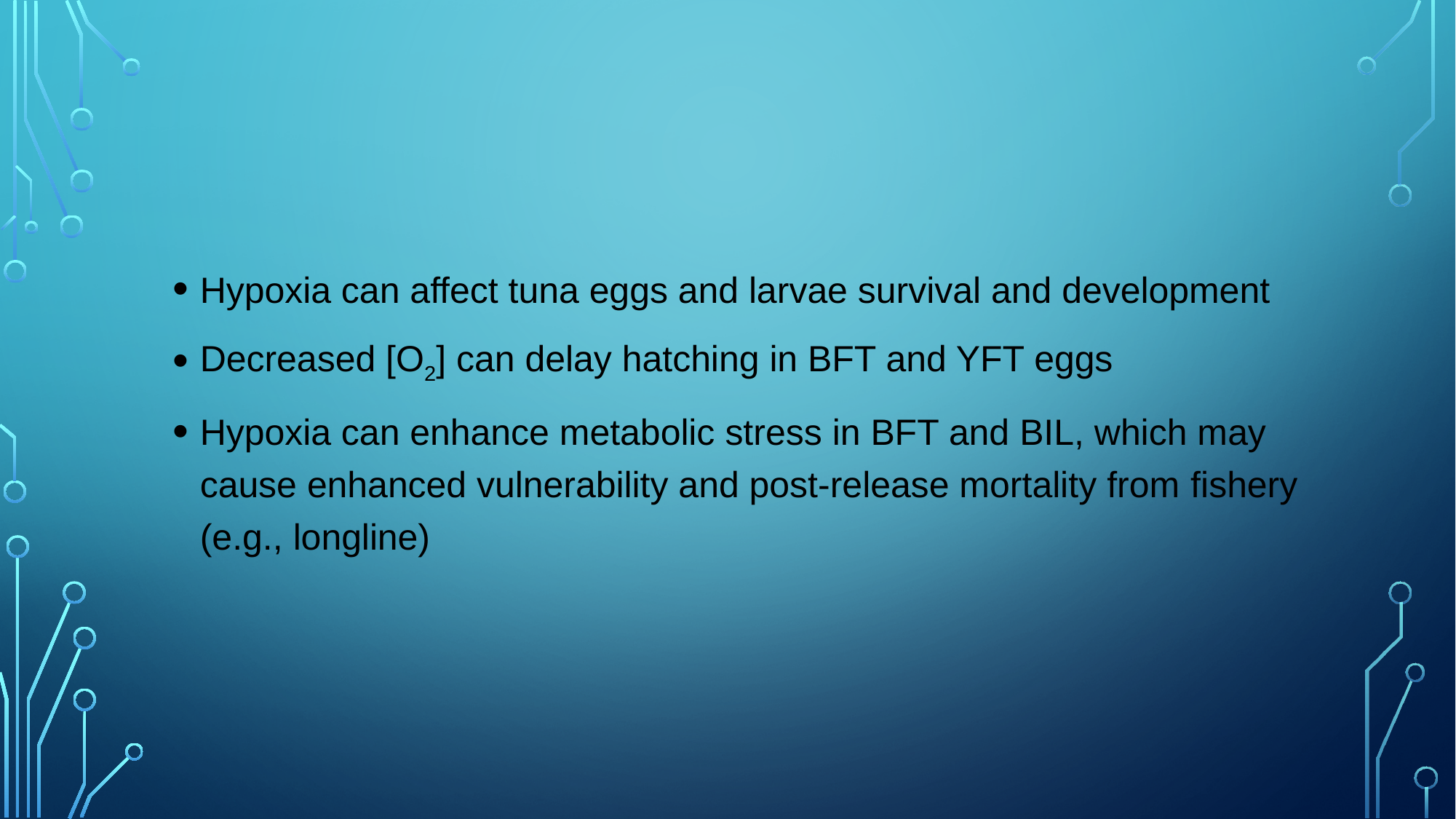

Hypoxia can affect tuna eggs and larvae survival and development
Decreased [O2] can delay hatching in BFT and YFT eggs
Hypoxia can enhance metabolic stress in BFT and BIL, which may cause enhanced vulnerability and post-release mortality from fishery (e.g., longline)